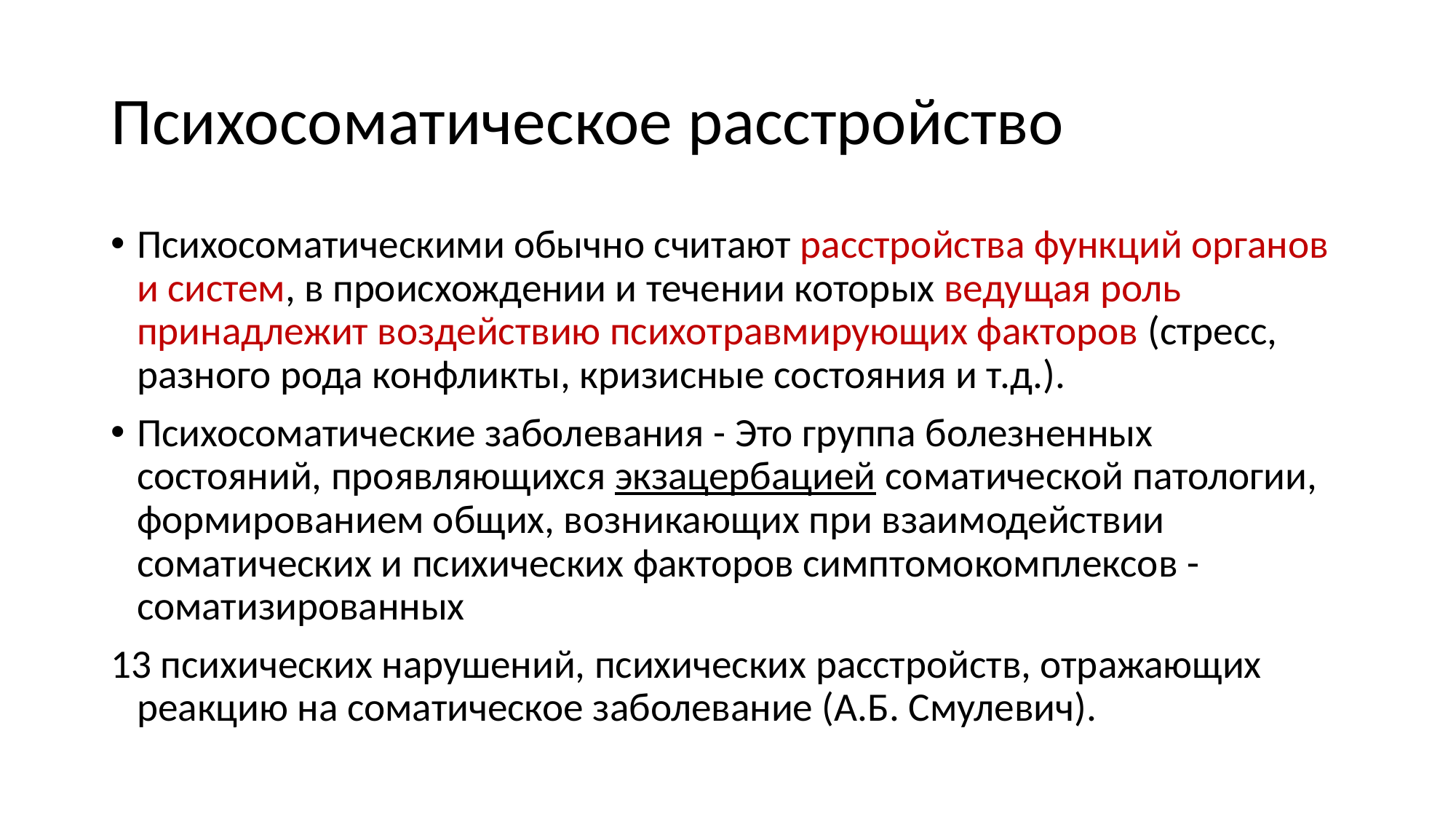

# Психосоматическое расстройство
Психосоматическими обычно считают расстройства функций органов и систем, в происхождении и течении которых ведущая роль принадлежит воздействию психотравмирующих факторов (стресс, разного рода конфликты, кризисные состояния и т.д.).
Психосоматические заболевания - Это группа болезненных состояний, проявляющихся экзацербацией соматической патологии, формированием общих, возникающих при взаимодействии соматических и психических факторов симптомокомплексов - соматизированных
13 психических нарушений, психических расстройств, отражающих реакцию на соматическое заболевание (А.Б. Смулевич).